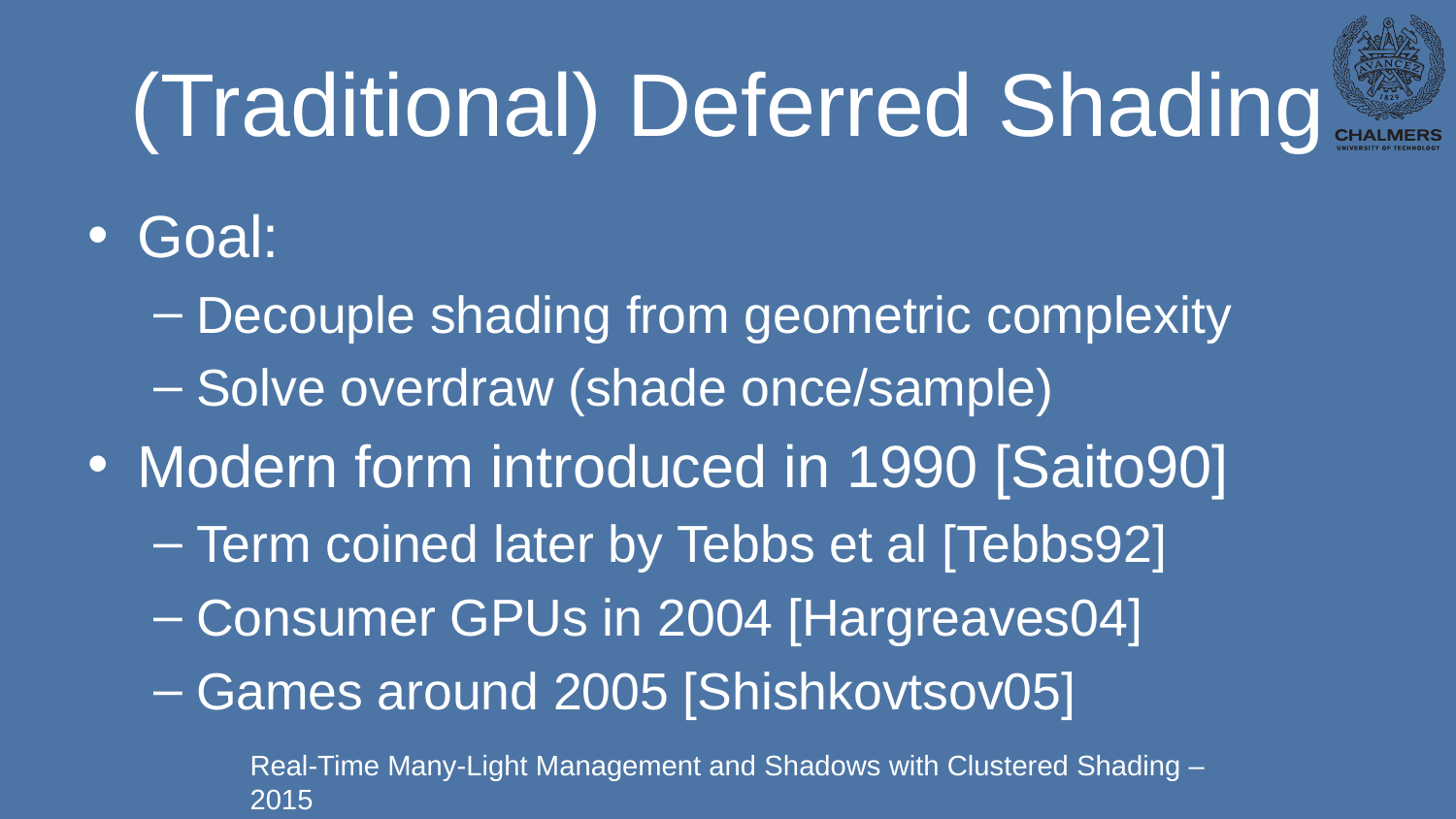

# (Traditional) Deferred Shading
Goal:
Decouple shading from geometric complexity
Solve overdraw (shade once/sample)
Modern form introduced in 1990 [Saito90]
Term coined later by Tebbs et al [Tebbs92]
Consumer GPUs in 2004 [Hargreaves04]
Games around 2005 [Shishkovtsov05]